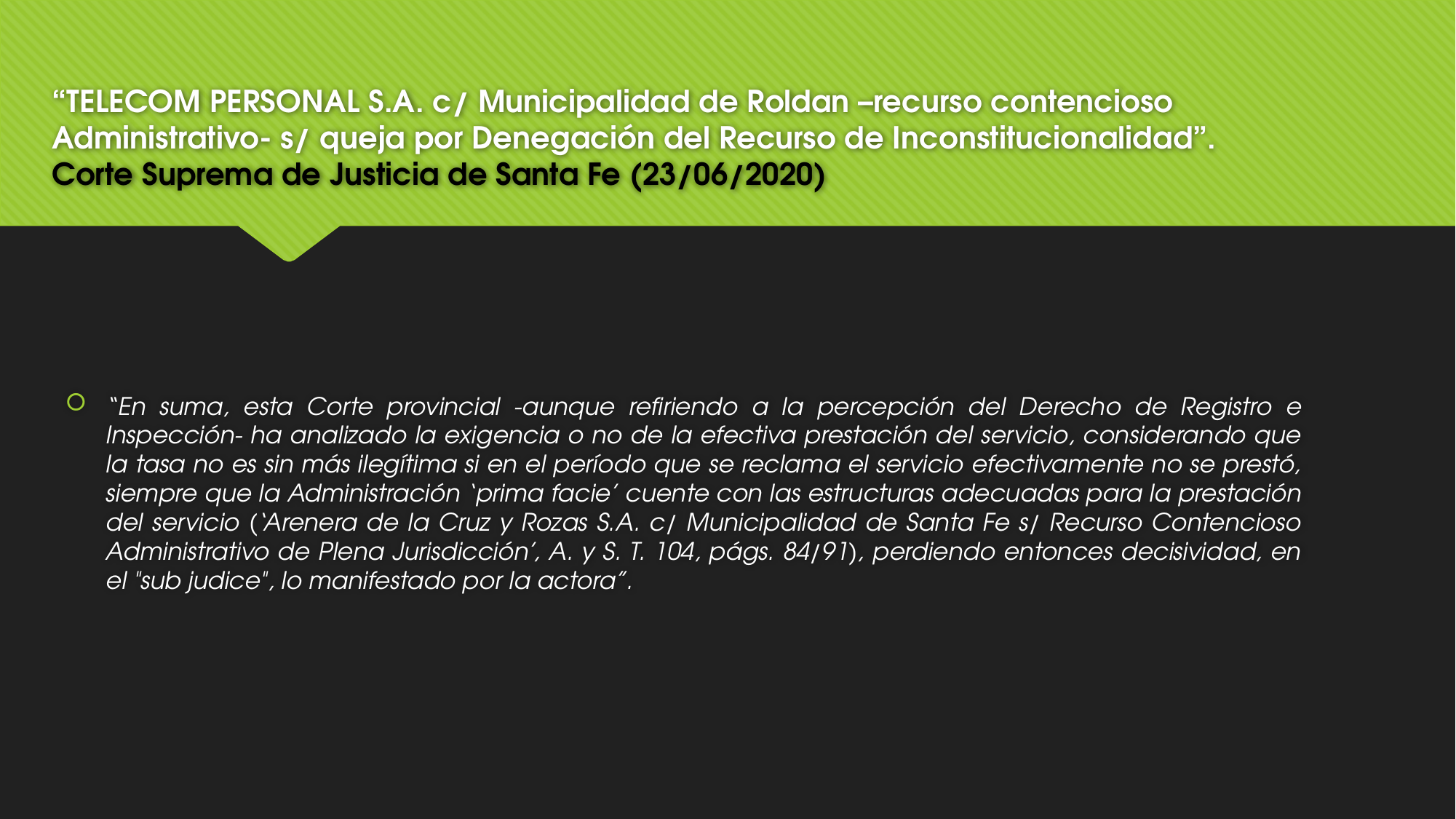

# “TELECOM PERSONAL S.A. c/ Municipalidad de Roldan –recurso contencioso Administrativo- s/ queja por Denegación del Recurso de Inconstitucionalidad”. Corte Suprema de Justicia de Santa Fe (23/06/2020)
“En suma, esta Corte provincial -aunque refiriendo a la percepción del Derecho de Registro e Inspección- ha analizado la exigencia o no de la efectiva prestación del servicio, considerando que la tasa no es sin más ilegítima si en el período que se reclama el servicio efectivamente no se prestó, siempre que la Administración ‘prima facie’ cuente con las estructuras adecuadas para la prestación del servicio (‘Arenera de la Cruz y Rozas S.A. c/ Municipalidad de Santa Fe s/ Recurso Contencioso Administrativo de Plena Jurisdicción’, A. y S. T. 104, págs. 84/91), perdiendo entonces decisividad, en el "sub judice", lo manifestado por la actora”.